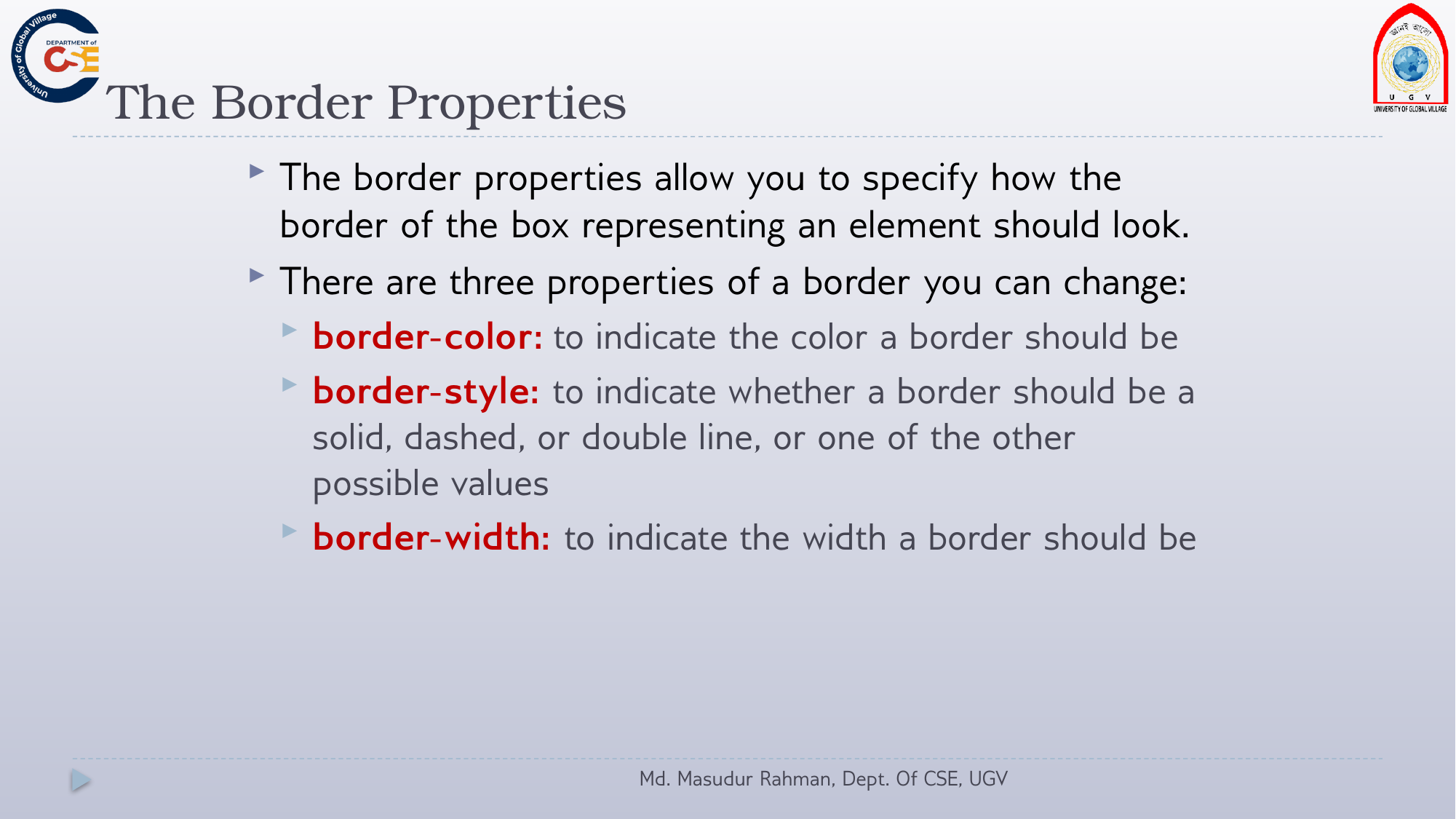

# The Border Properties
The border properties allow you to specify how the border of the box representing an element should look.
There are three properties of a border you can change:
border-color: to indicate the color a border should be
border-style: to indicate whether a border should be a solid, dashed, or double line, or one of the other possible values
border-width: to indicate the width a border should be
Md. Masudur Rahman, Dept. Of CSE, UGV